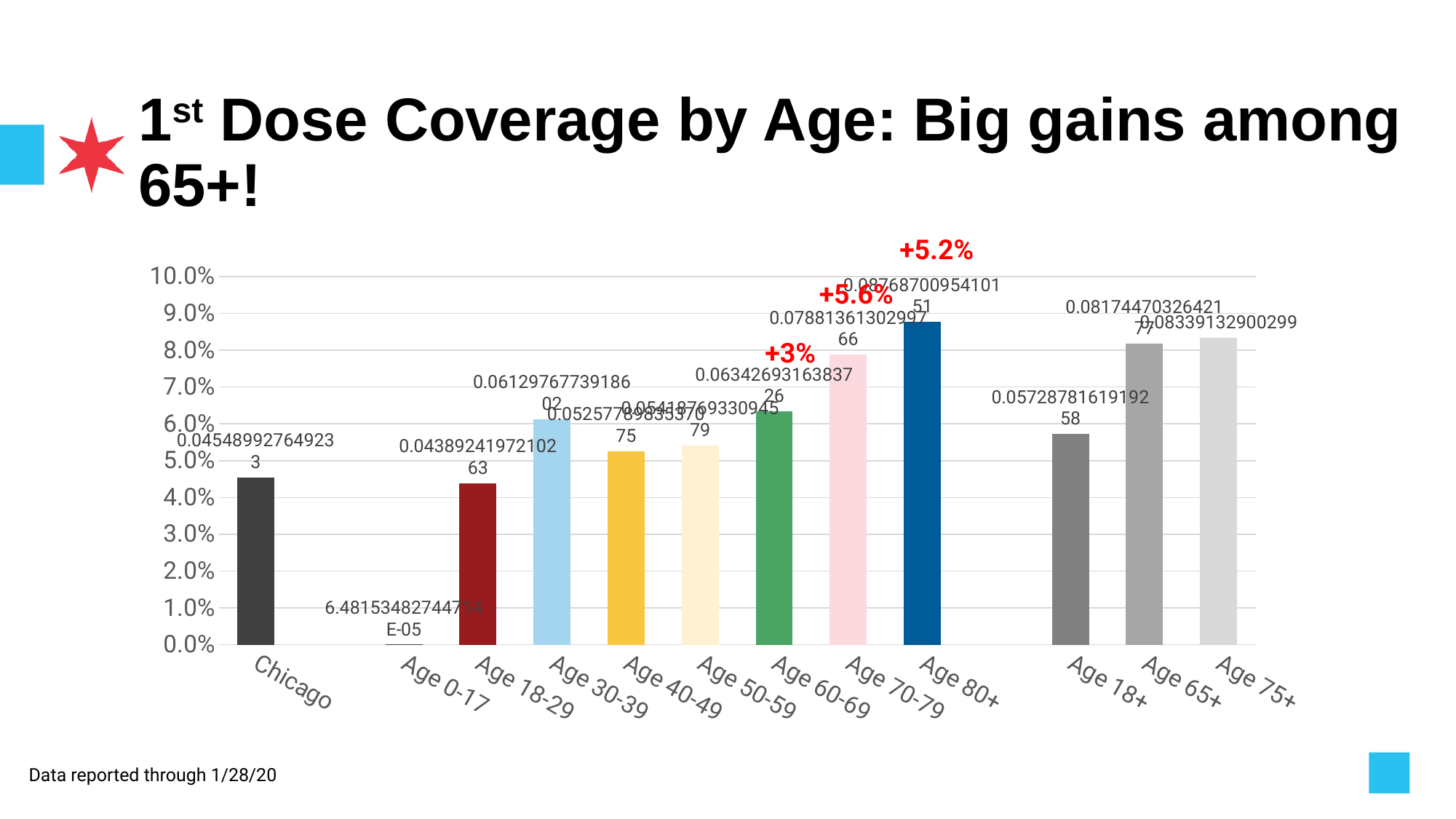

# 1st Dose Coverage by Age: Big gains among 65+!
+5.2%

### Chart

| Category |  |
|---|---|
| Chicago | 0.04548992764923297 |
|  | None |
| Age 0-17 | 6.481534827447139e-05 |
| Age 18-29 | 0.043892419721026296 |
| Age 30-39 | 0.06129767739186022 |
| Age 40-49 | 0.052577898353707464 |
| Age 50-59 | 0.05418769330945792 |
| Age 60-69 | 0.06342693163837262 |
| Age 70-79 | 0.07881361302997655 |
| Age 80+ | 0.08768700954101508 |
|  | None |
| Age 18+ | 0.05728781619192578 |
| Age 65+ | 0.0817447032642177 |
| Age 75+ | 0.08339132900299 |
+5.6%
+3%
Data reported through 1/28/20